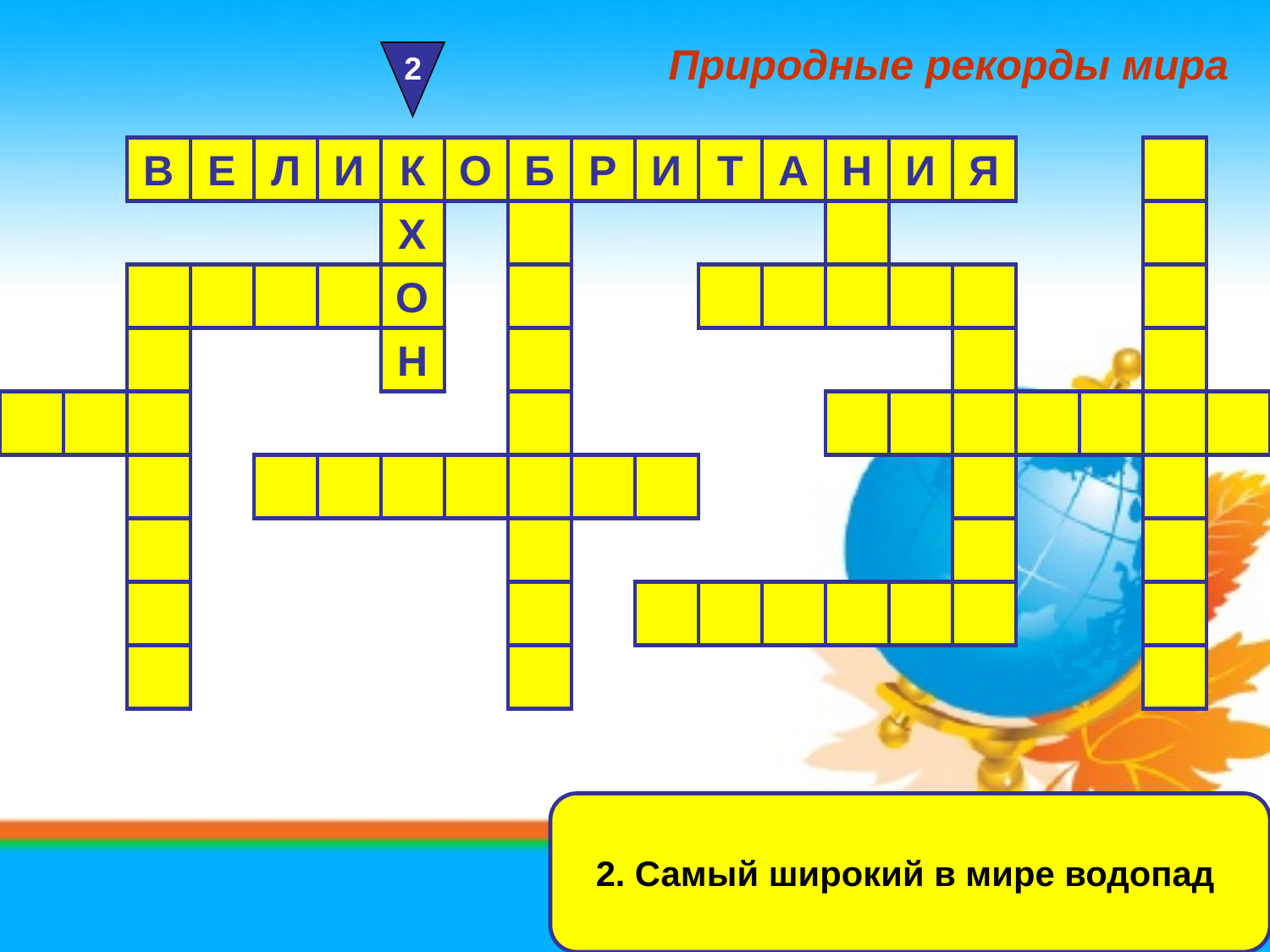

Природные рекорды мира
2

В
Е
Л
И
К
О
Б
Р
И
Т
А
Н
И
Я

Х

О

Н

В
Е
Л
И
К
О
Б
Р
И
Т
А
Н
И
Я

Х

О

Н

В
Е
Л
И
К
О
Б
Р
И
Т
А
Н
И
Я

Х

О

Н

В
Е
Л
И
К
О
Б
Р
И
Т
А
Н
И
Я

Х

О

Н

В
Е
Л
И
К
О
Б
Р
И
Т
А
Н
И
Я

Х

О

Н

В
Е
Л
И
К
О
Б
Р
И
Т
А
Н
И
Я

Х

О

Н

2. Самый широкий в мире водопад